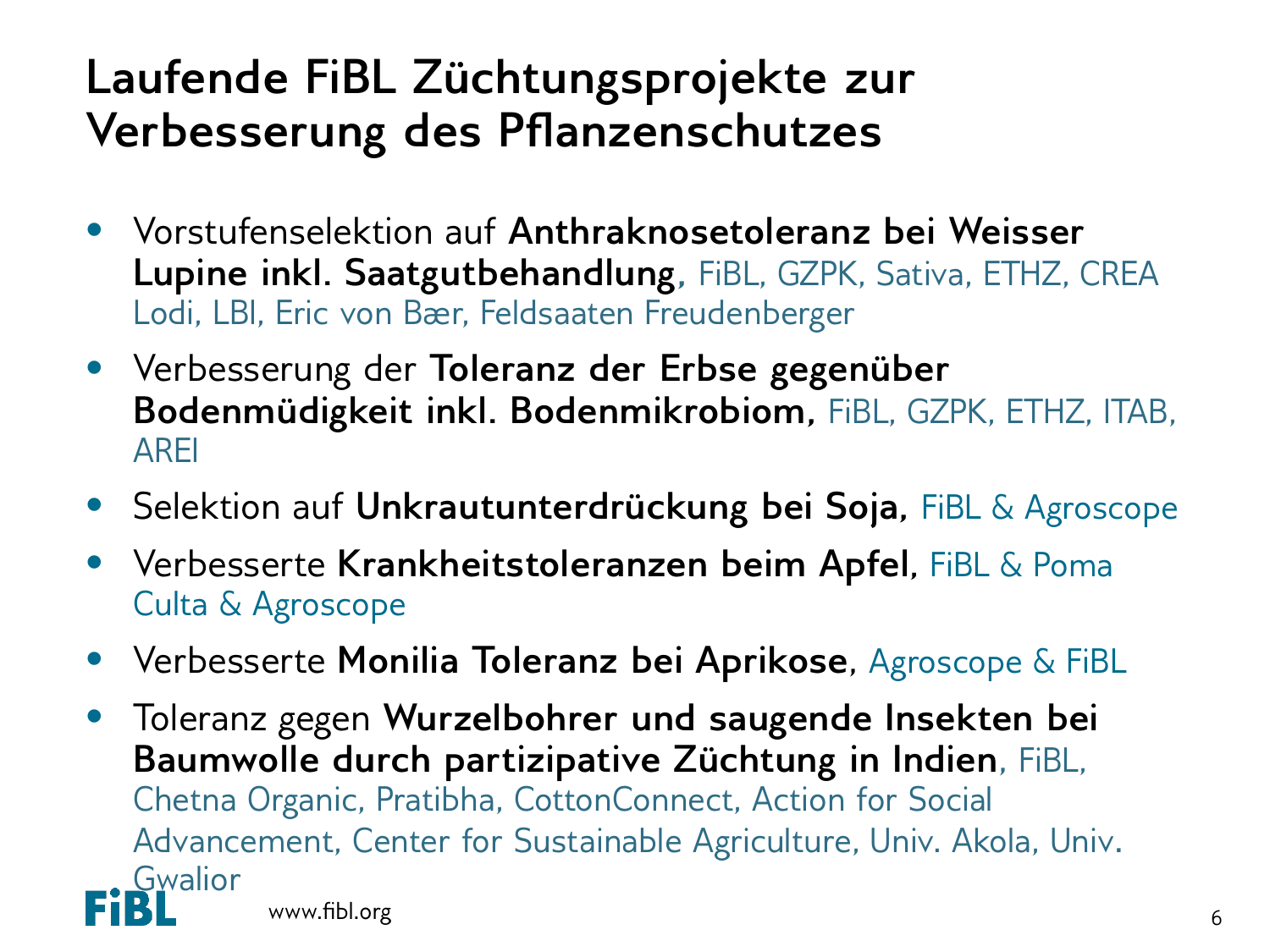

# Laufende FiBL Züchtungsprojekte zur Verbesserung des Pflanzenschutzes

Vorstufenselektion auf Anthraknosetoleranz bei Weisser Lupine inkl. Saatgutbehandlung, FiBL, GZPK, Sativa, ETHZ, CREA Lodi, LBI, Eric von Baer, Feldsaaten Freudenberger
Verbesserung der Toleranz der Erbse gegenüber Bodenmüdigkeit inkl. Bodenmikrobiom, FiBL, GZPK, ETHZ, ITAB, AREI
Selektion auf Unkrautunterdrückung bei Soja, FiBL & Agroscope
Verbesserte Krankheitstoleranzen beim Apfel, FiBL & Poma Culta & Agroscope
Verbesserte Monilia Toleranz bei Aprikose, Agroscope & FiBL
Toleranz gegen Wurzelbohrer und saugende Insekten bei Baumwolle durch partizipative Züchtung in Indien, FiBL, Chetna Organic, Pratibha, CottonConnect, Action for Social Advancement, Center for Sustainable Agriculture, Univ. Akola, Univ. Gwalior

6